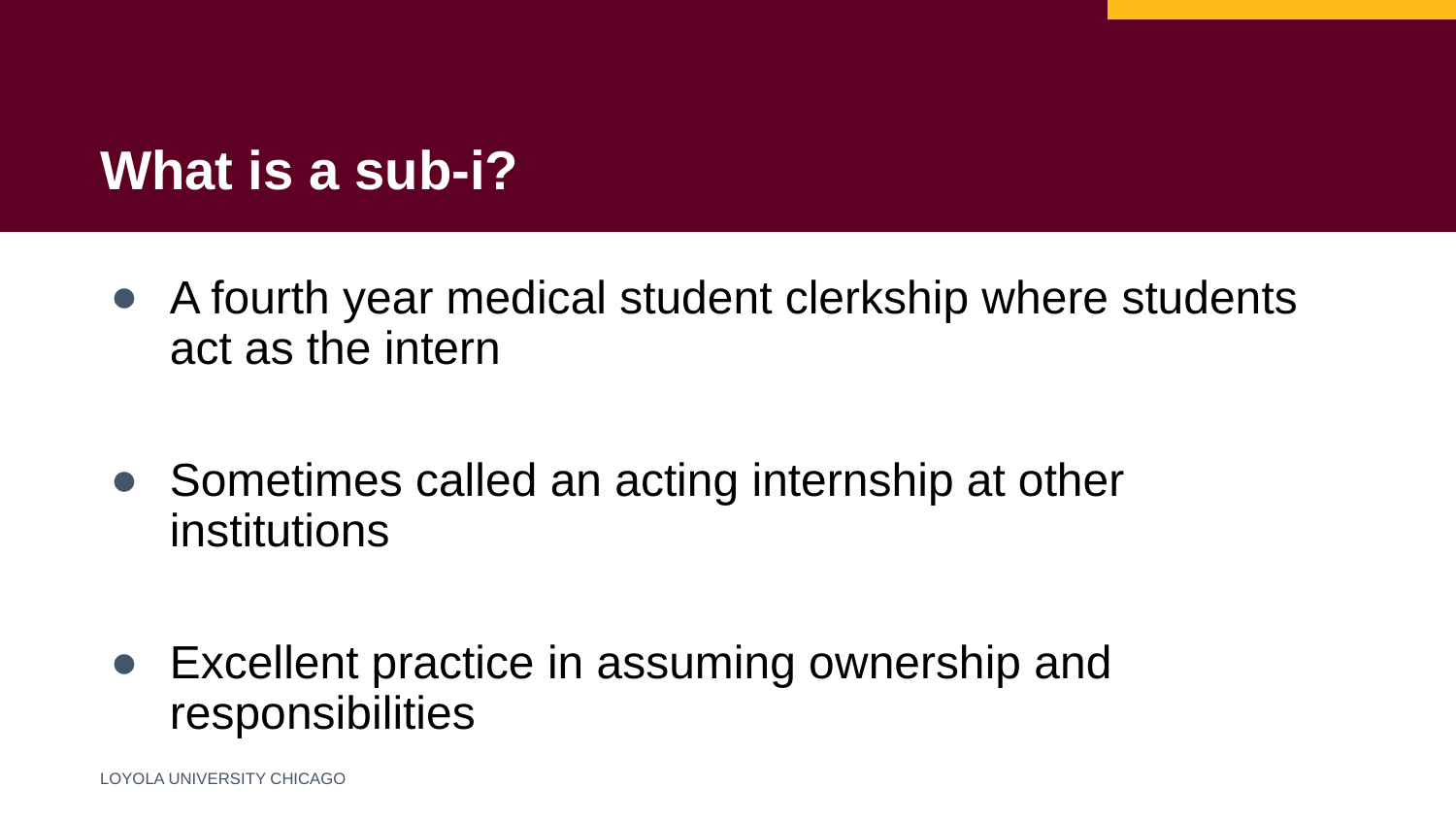

What is a sub-i?

A fourth year medical student clerkship where students act as the intern

Sometimes called an acting internship at other institutions

Excellent practice in assuming ownership and responsibilities